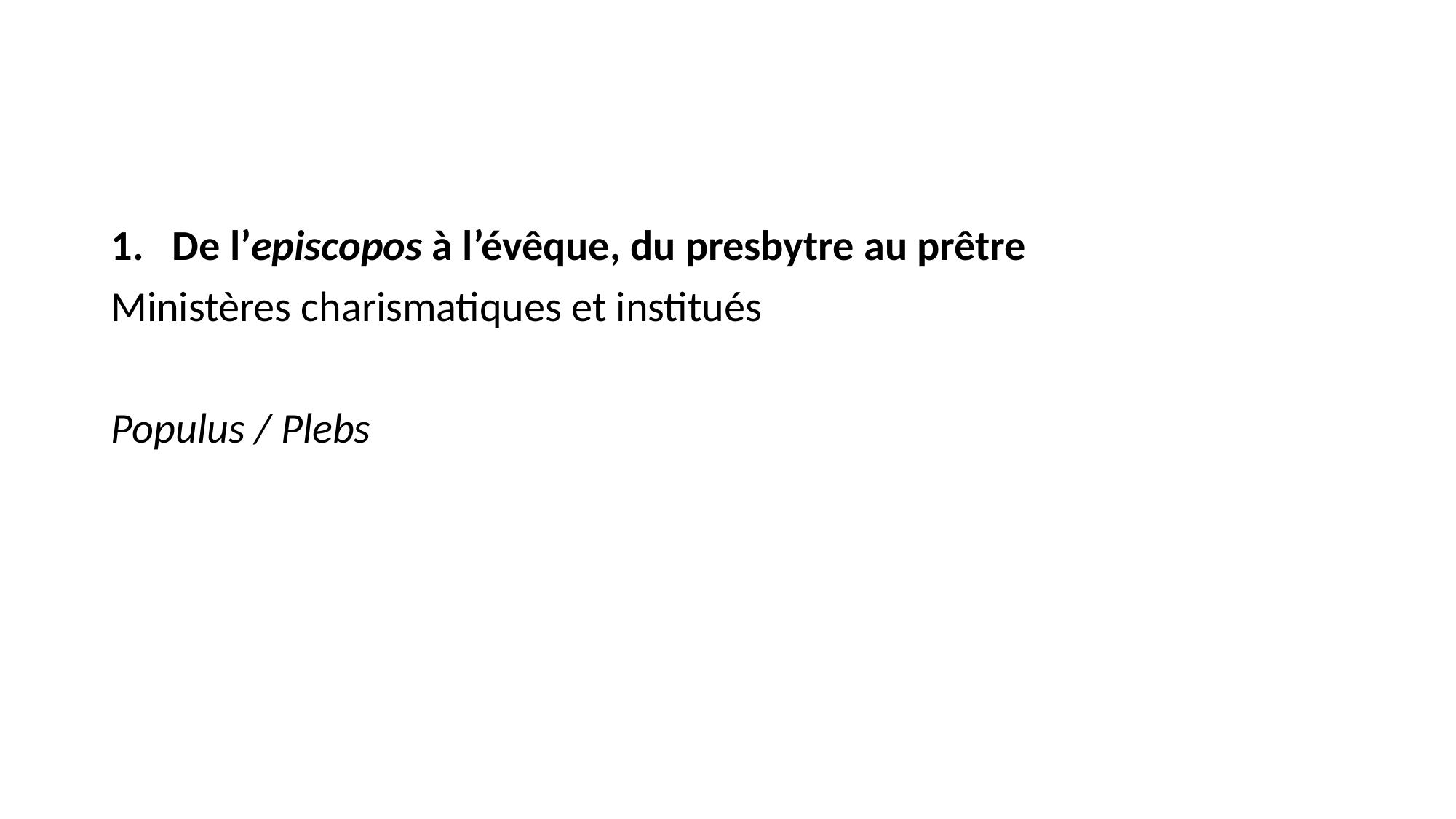

#
De l’episcopos à l’évêque, du presbytre au prêtre
Ministères charismatiques et institués

Populus / Plebs